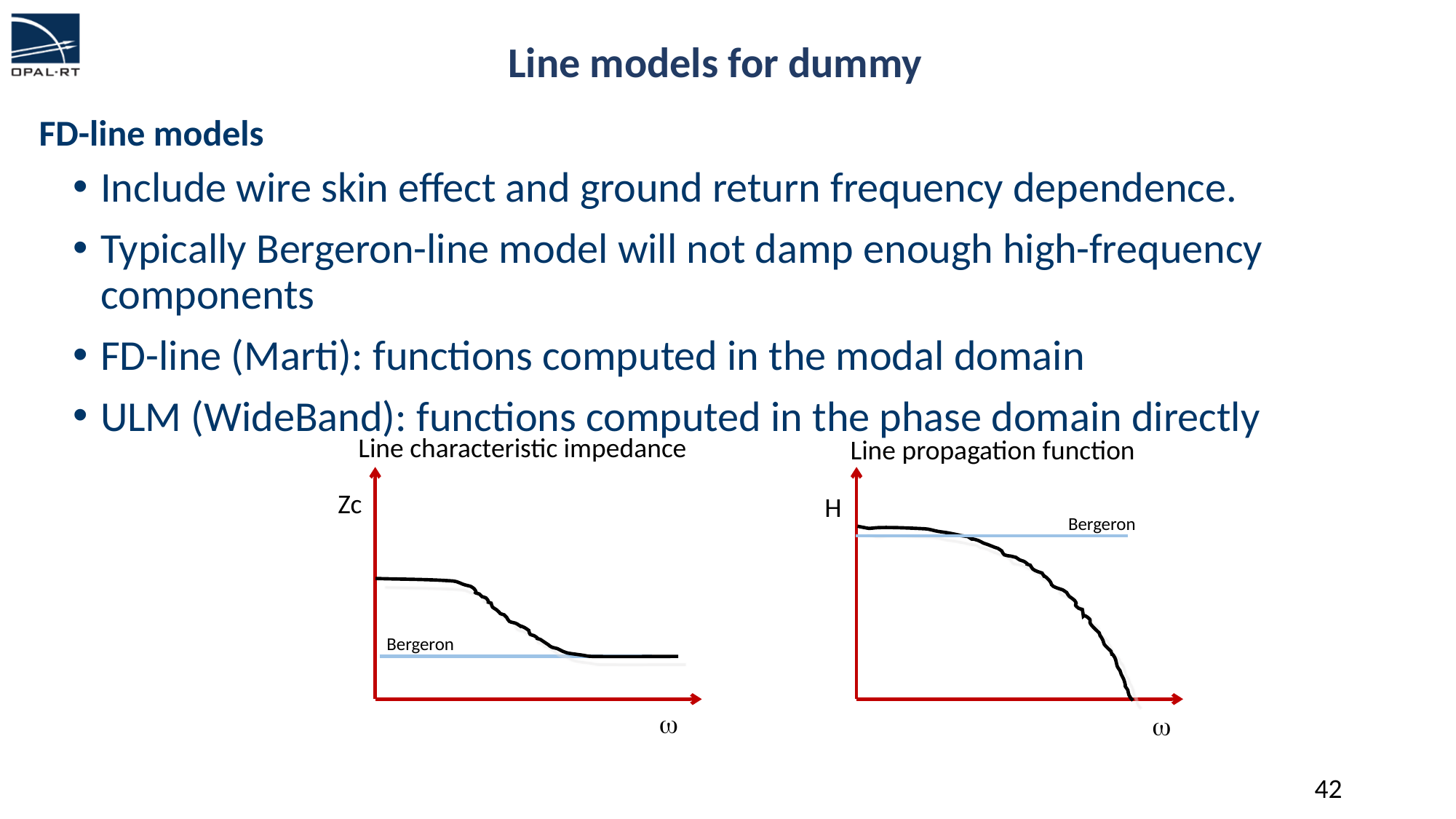

# Line models for dummy
FD-line models
Include wire skin effect and ground return frequency dependence.
Typically Bergeron-line model will not damp enough high-frequency components
FD-line (Marti): functions computed in the modal domain
ULM (WideBand): functions computed in the phase domain directly

Line characteristic impedance
Line propagation function
Zc
H
Bergeron

Bergeron
ω
ω